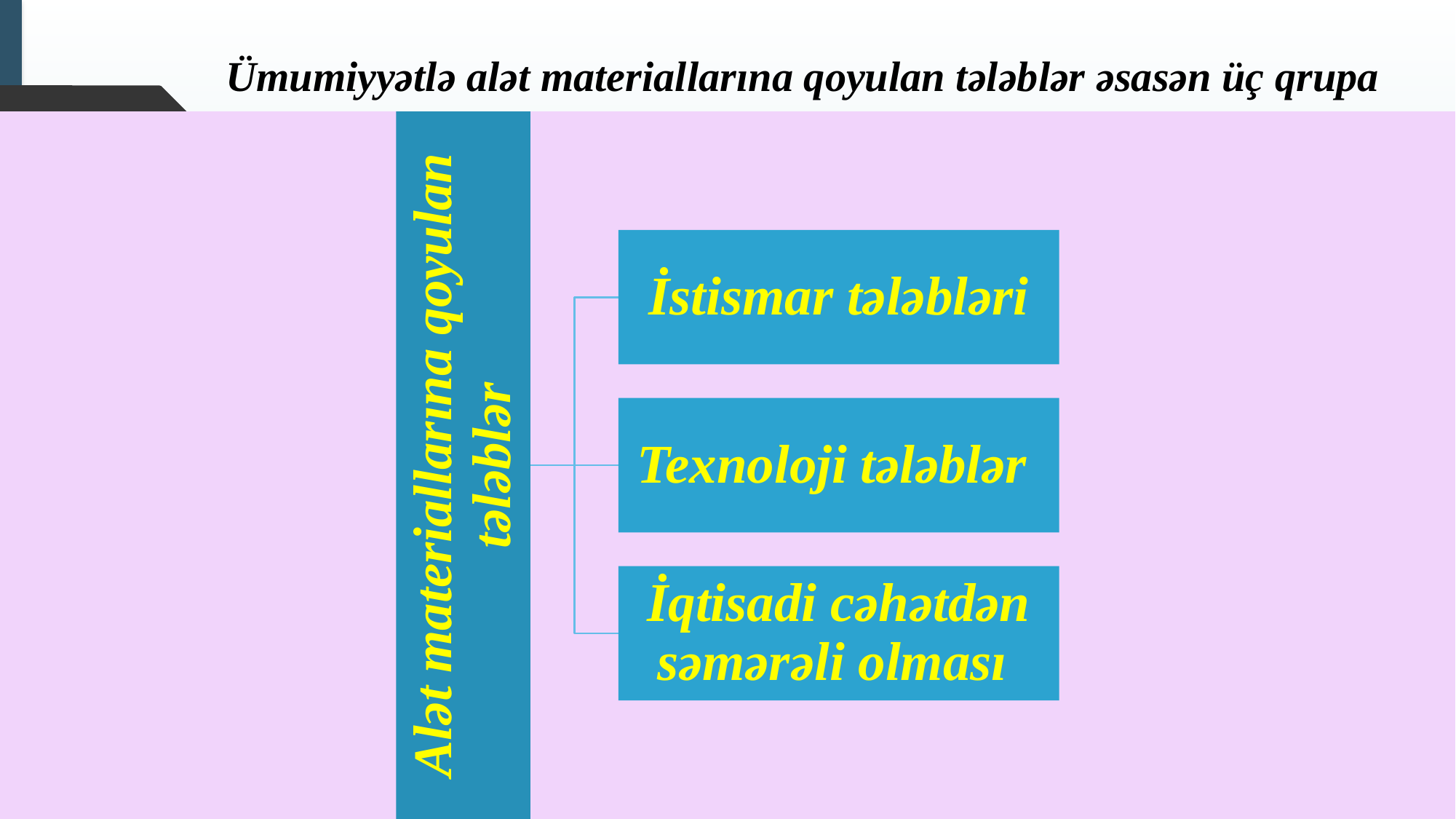

Ümumiyyətlə alət materiallarına qoyulan tələblər əsasən üç qrupa bölünür:

Alət materiallarına qoyulan tələblər
İstismar tələbləri
Texnoloji tələblər
İqtisadi cəhətdən səmərəli olması